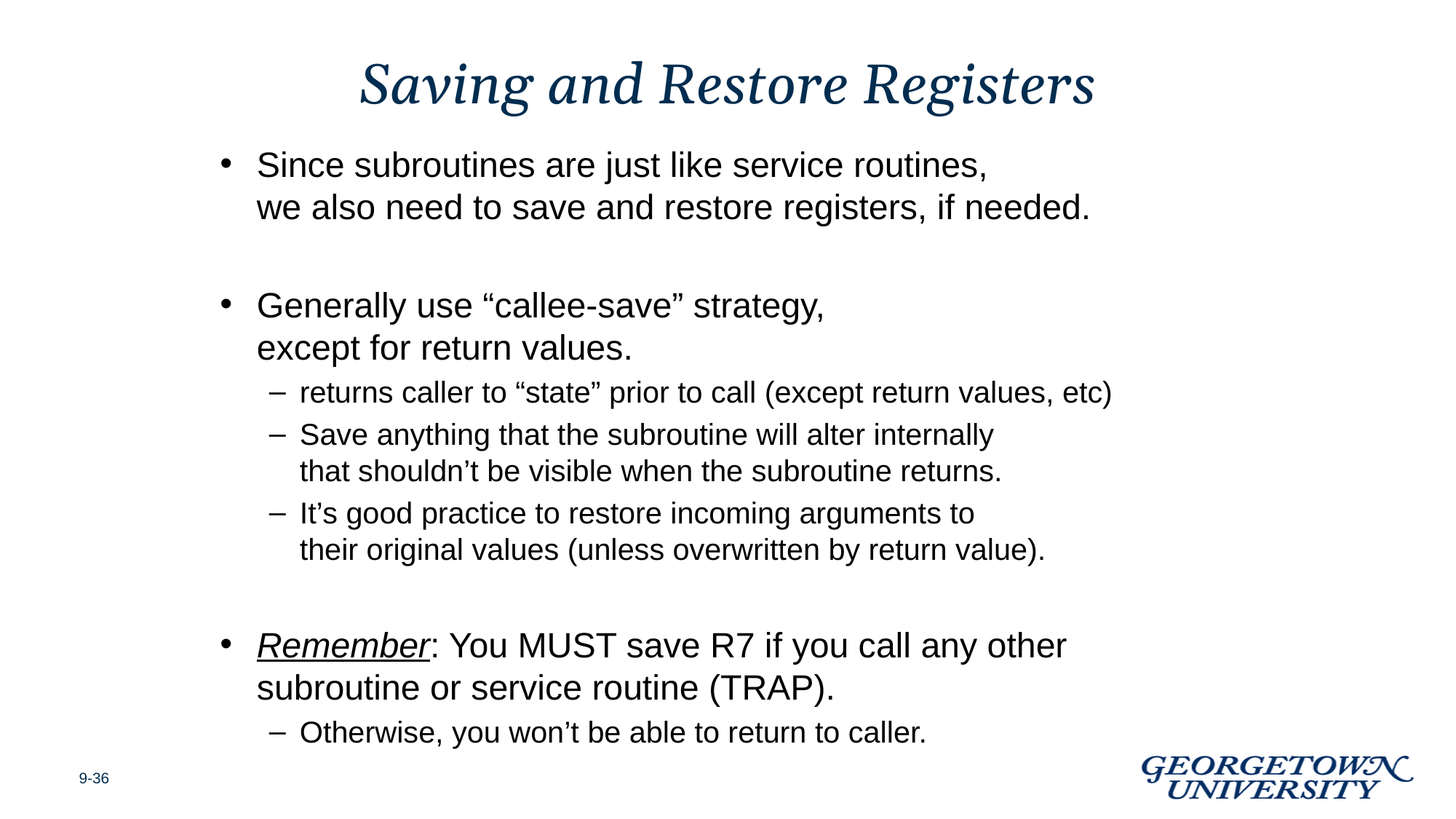

# Saving and Restore Registers
Since subroutines are just like service routines,
we also need to save and restore registers, if needed.

Generally use “callee-save” strategy,
except for return values.
returns caller to “state” prior to call (except return values, etc)
Save anything that the subroutine will alter internally
that shouldn’t be visible when the subroutine returns.
It’s good practice to restore incoming arguments to
their original values (unless overwritten by return value).

Remember: You MUST save R7 if you call any other
subroutine or service routine (TRAP).
Otherwise, you won’t be able to return to caller.
9-36